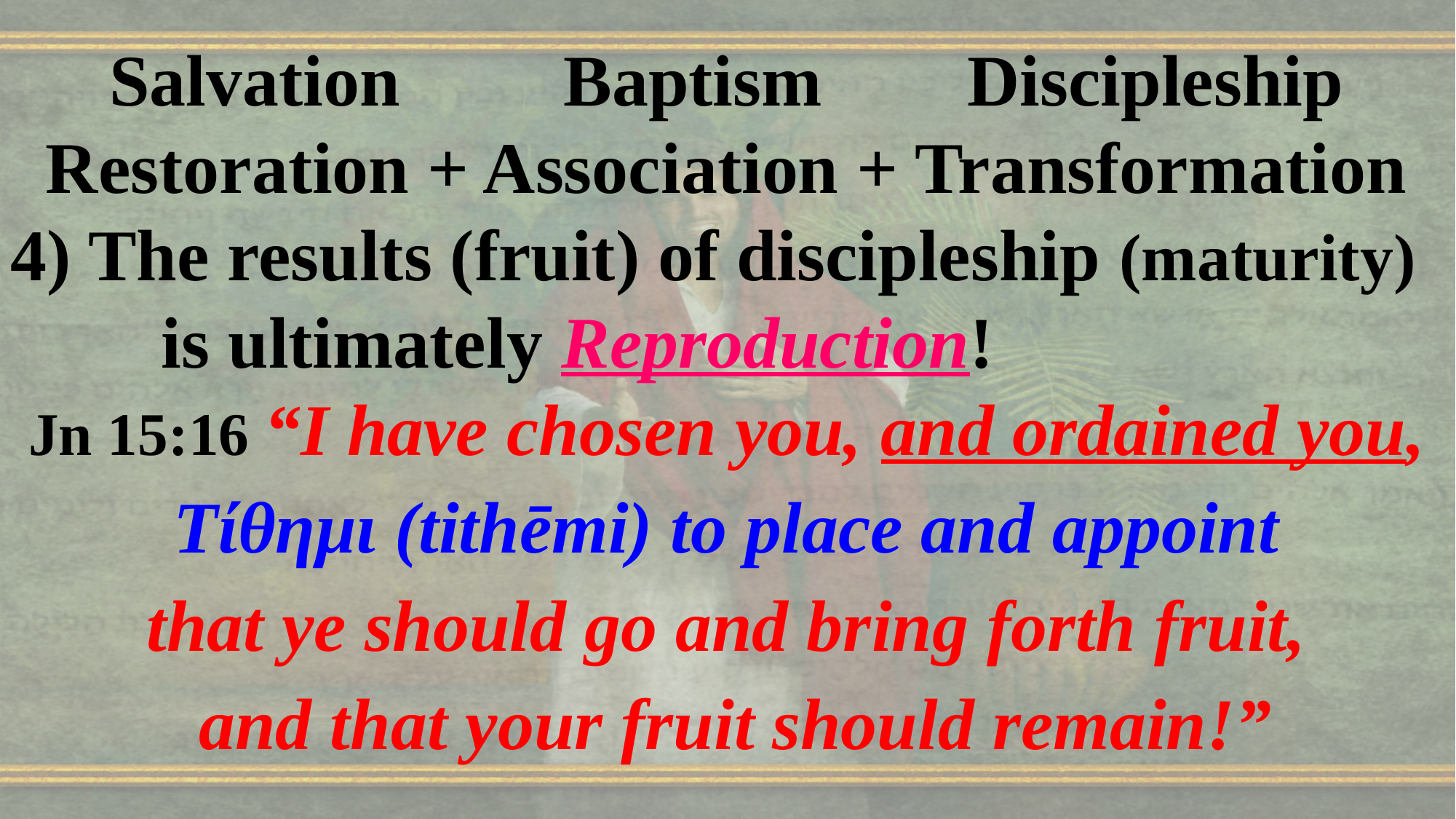

Salvation         Baptism        Discipleship
Restoration + Association + Transformation
4) The results (fruit) of discipleship (maturity)
         is ultimately Reproduction!
Jn 15:16 “I have chosen you, and ordained you,
Τίθημι (tithēmi) to place and appoint
that ye should go and bring forth fruit,
 and that your fruit should remain!”